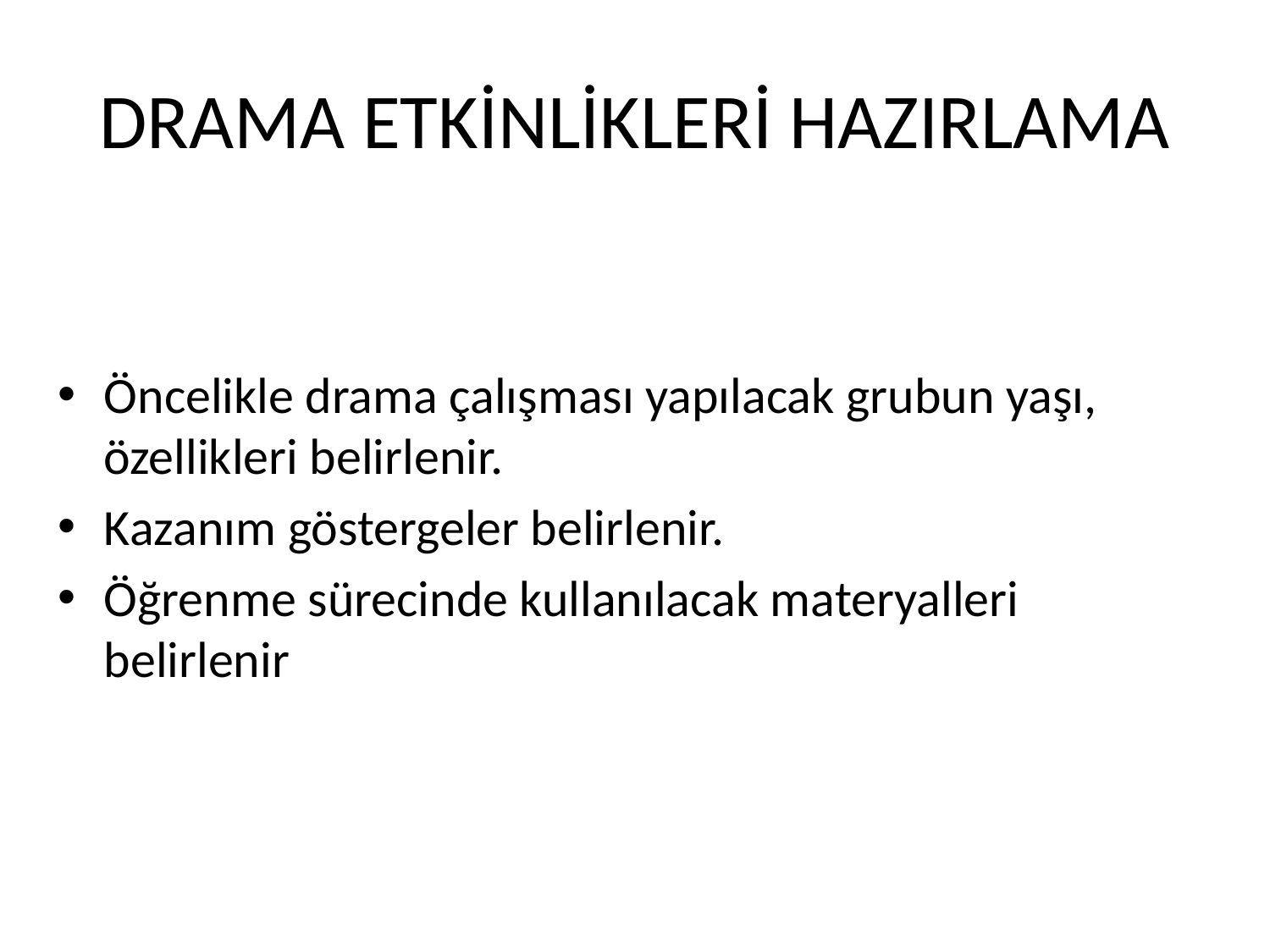

# DRAMA ETKİNLİKLERİ HAZIRLAMA
Öncelikle drama çalışması yapılacak grubun yaşı, özellikleri belirlenir.
Kazanım göstergeler belirlenir.
Öğrenme sürecinde kullanılacak materyalleri belirlenir